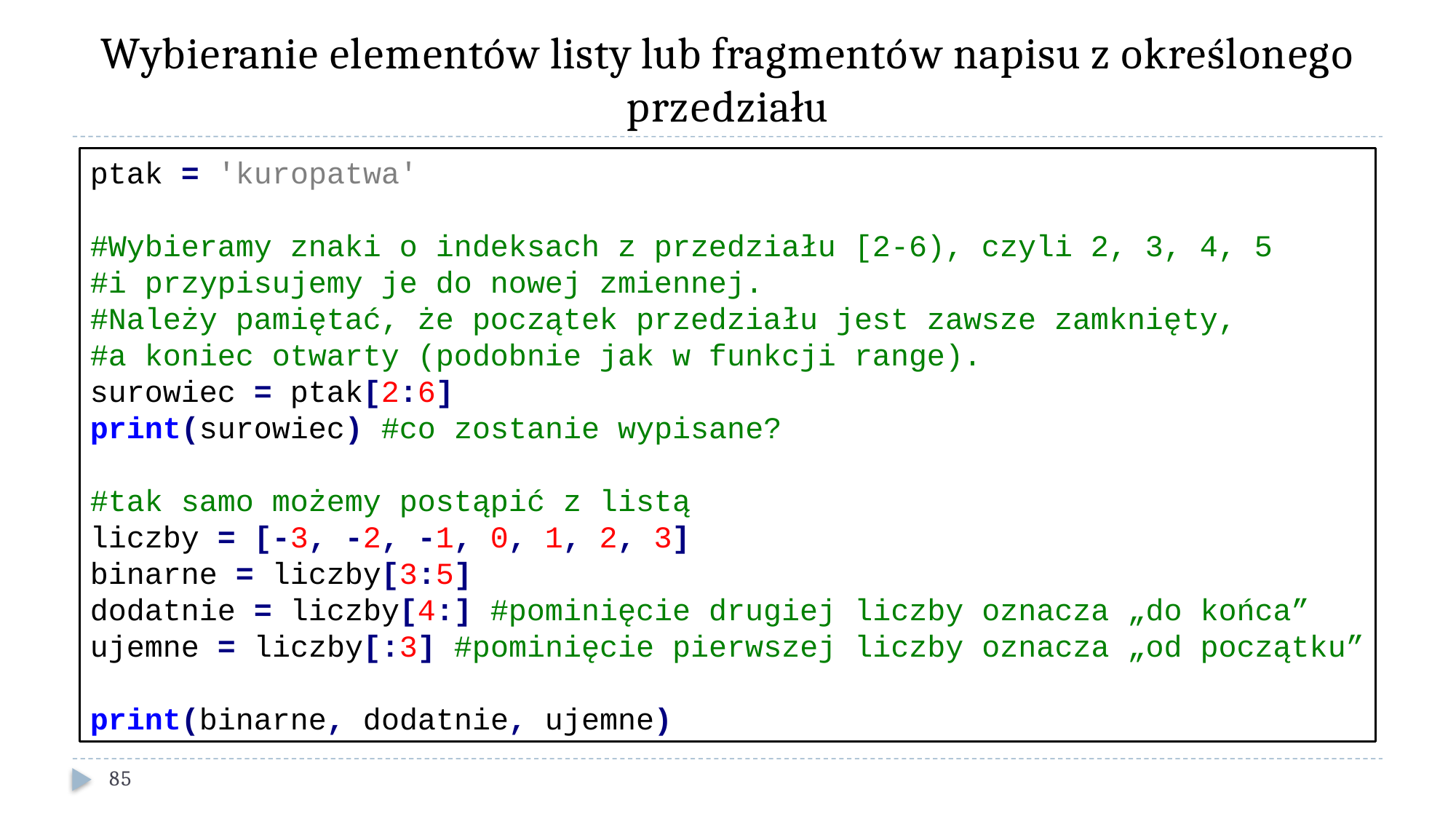

# Wybieranie elementów listy lub fragmentów napisu z określonego przedziału
ptak = 'kuropatwa'

#Wybieramy znaki o indeksach z przedziału [2-6), czyli 2, 3, 4, 5
#i przypisujemy je do nowej zmiennej.
#Należy pamiętać, że początek przedziału jest zawsze zamknięty,
#a koniec otwarty (podobnie jak w funkcji range).
surowiec = ptak[2:6]
print(surowiec) #co zostanie wypisane?

#tak samo możemy postąpić z listą
liczby = [-3, -2, -1, 0, 1, 2, 3]
binarne = liczby[3:5]
dodatnie = liczby[4:] #pominięcie drugiej liczby oznacza „do końca”
ujemne = liczby[:3] #pominięcie pierwszej liczby oznacza „od początku”

print(binarne, dodatnie, ujemne)
85